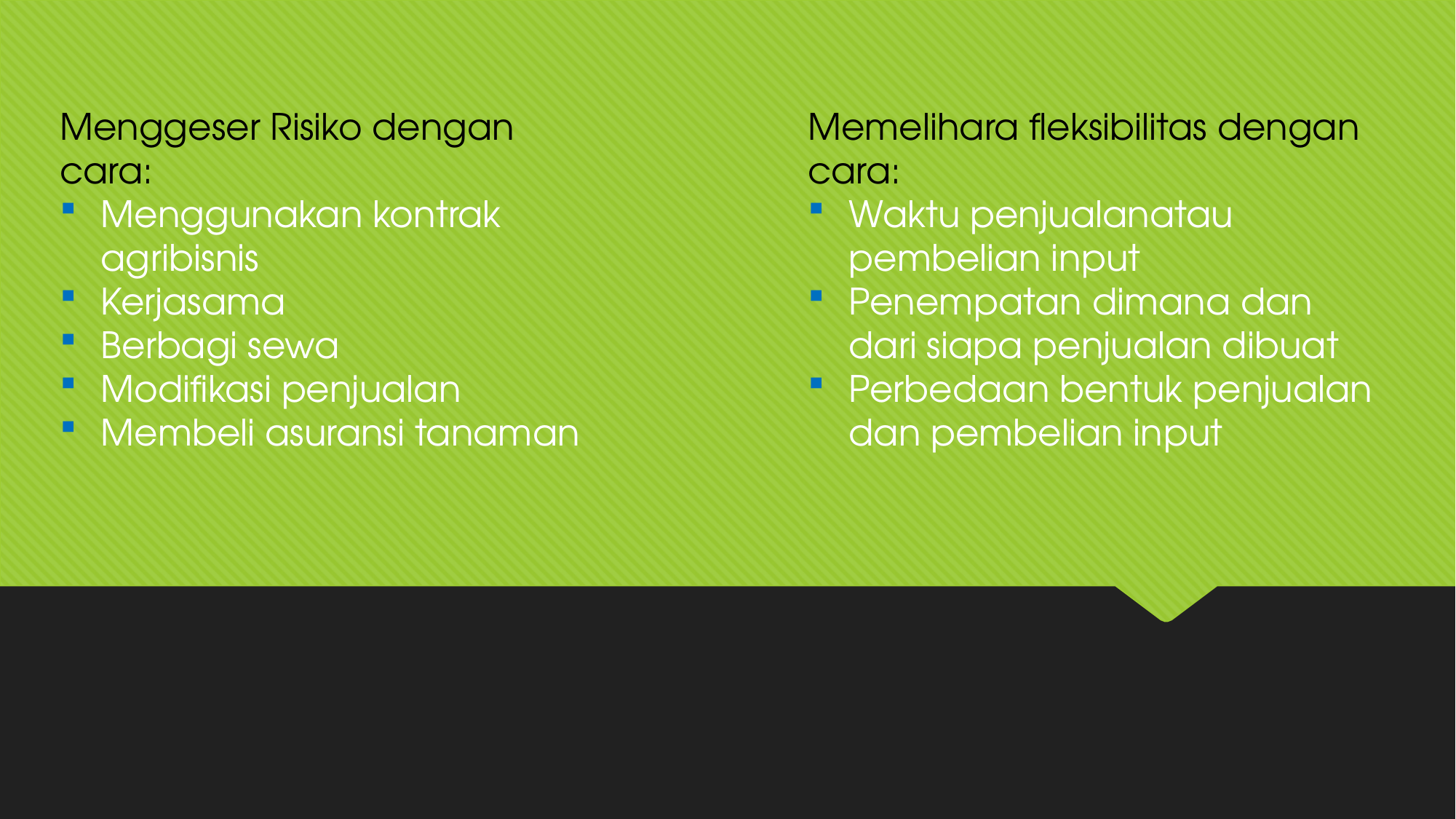

Menggeser Risiko dengan cara:
Menggunakan kontrak agribisnis
Kerjasama
Berbagi sewa
Modifikasi penjualan
Membeli asuransi tanaman
Memelihara fleksibilitas dengan cara:
Waktu penjualanatau pembelian input
Penempatan dimana dan dari siapa penjualan dibuat
Perbedaan bentuk penjualan dan pembelian input